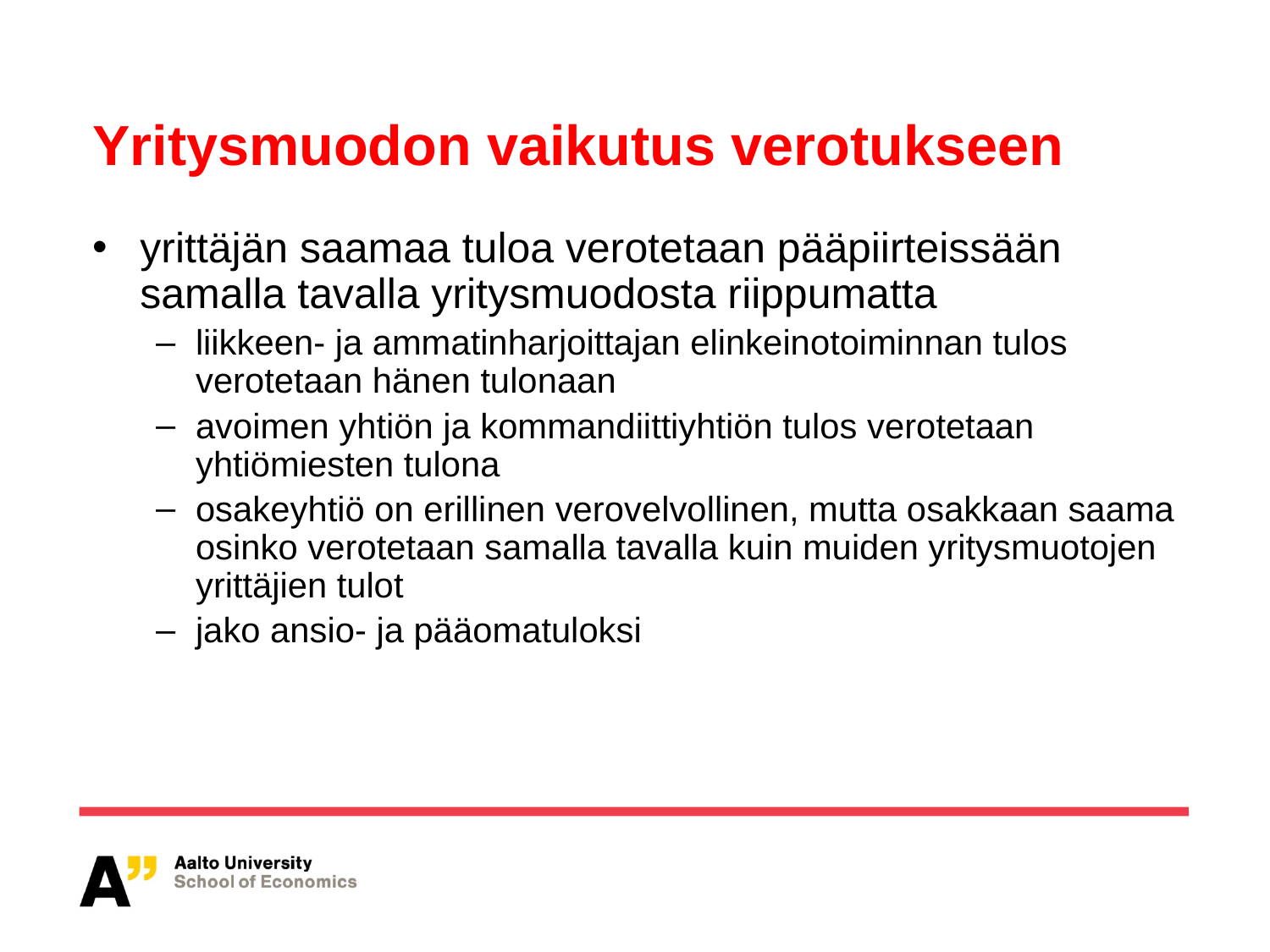

# Yritysmuodon vaikutus verotukseen
yrittäjän saamaa tuloa verotetaan pääpiirteissään samalla tavalla yritysmuodosta riippumatta
liikkeen- ja ammatinharjoittajan elinkeinotoiminnan tulos verotetaan hänen tulonaan
avoimen yhtiön ja kommandiittiyhtiön tulos verotetaan yhtiömiesten tulona
osakeyhtiö on erillinen verovelvollinen, mutta osakkaan saama osinko verotetaan samalla tavalla kuin muiden yritysmuotojen yrittäjien tulot
jako ansio- ja pääomatuloksi